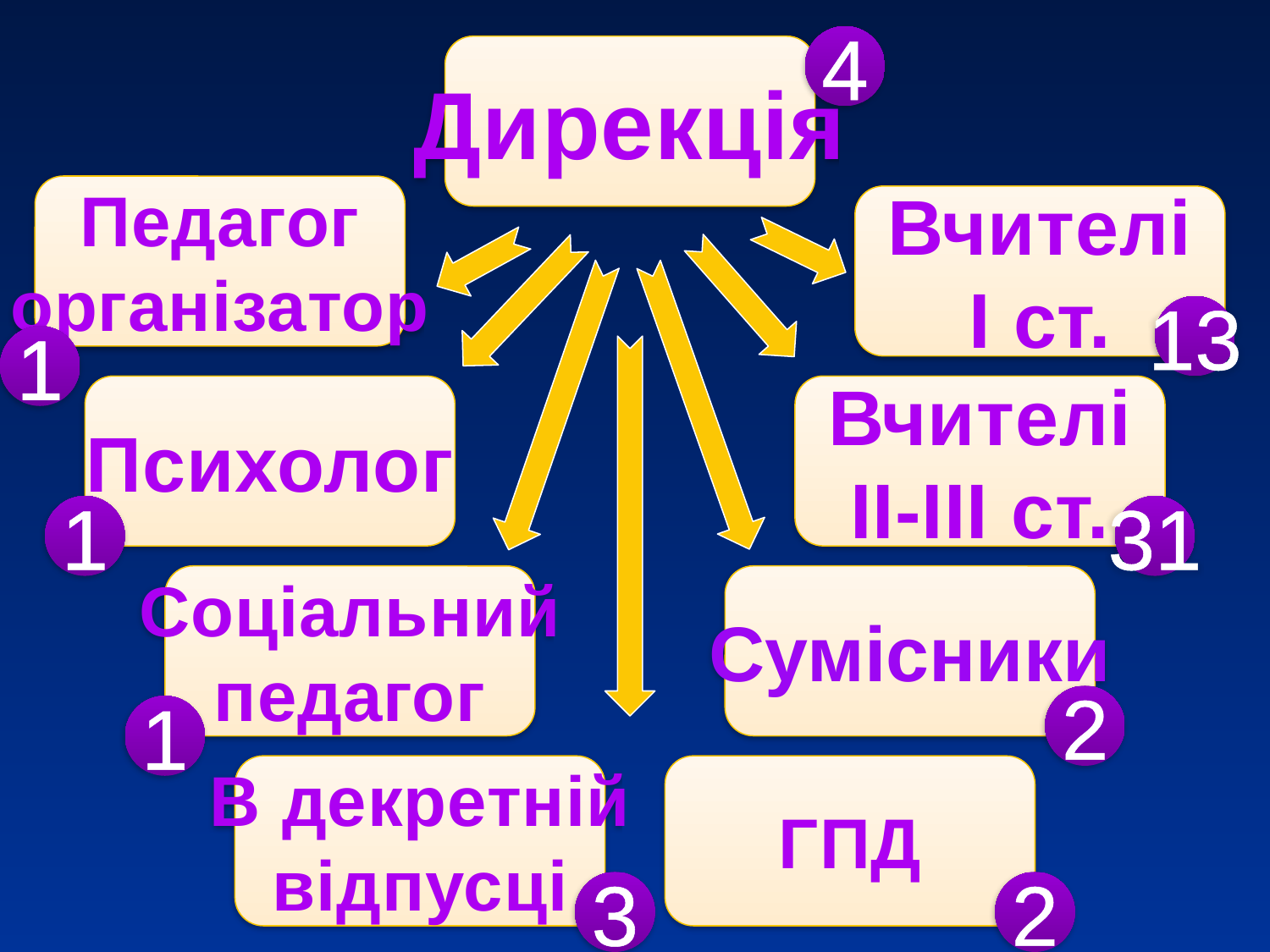

4
Дирекція
Педагог
організатор
Вчителі
І ст.

13
1
Психолог
Вчителі
ІІ-ІІІ ст.

1
31

Соціальний
педагог
Сумісники
2
1
В декретній
відпусці
ГПД
3
2